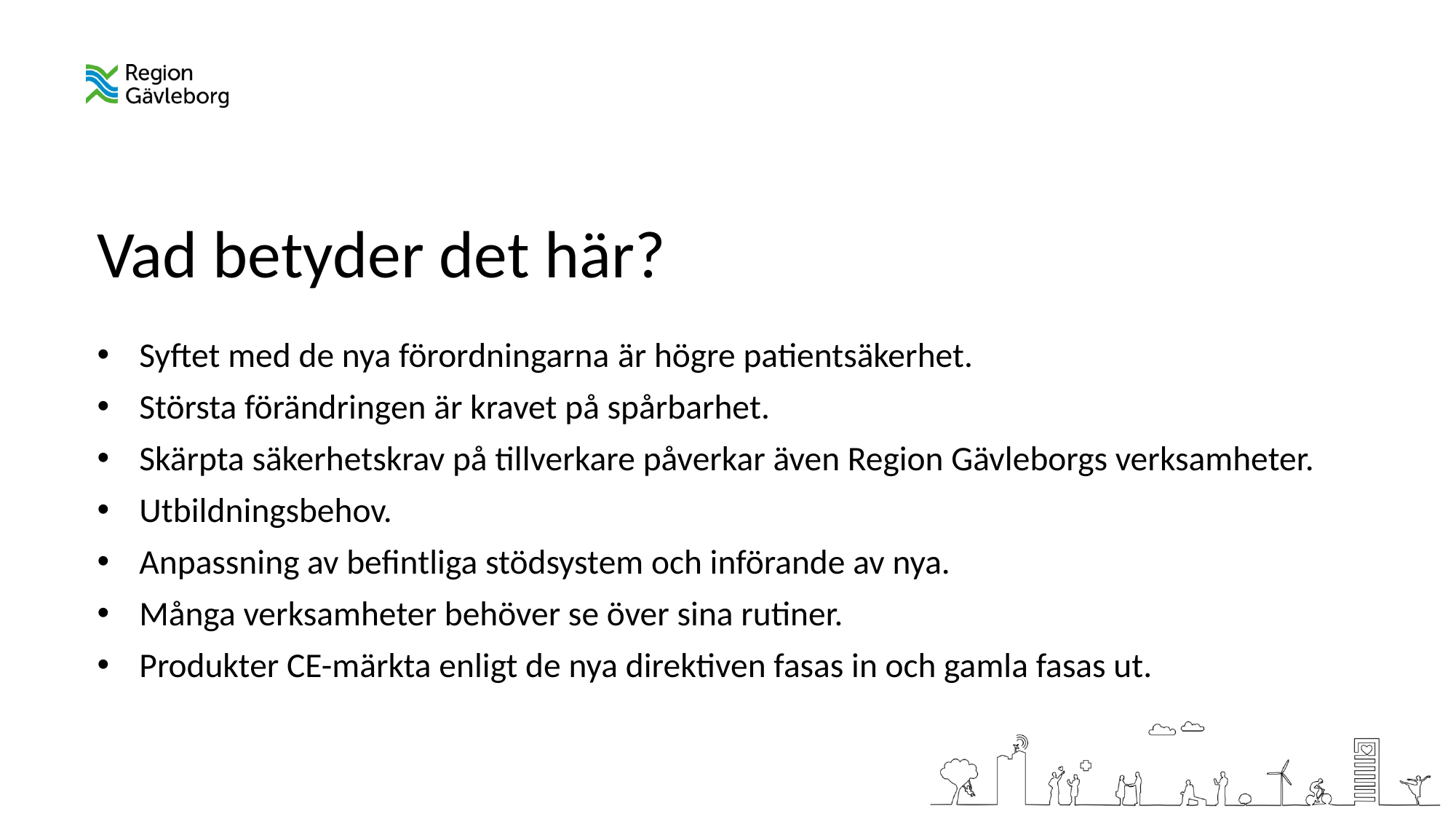

# Vad betyder det här?
Syftet med de nya förordningarna är högre patientsäkerhet.
Största förändringen är kravet på spårbarhet.
Skärpta säkerhetskrav på tillverkare påverkar även Region Gävleborgs verksamheter.
Utbildningsbehov.
Anpassning av befintliga stödsystem och införande av nya.
Många verksamheter behöver se över sina rutiner.
Produkter CE-märkta enligt de nya direktiven fasas in och gamla fasas ut.